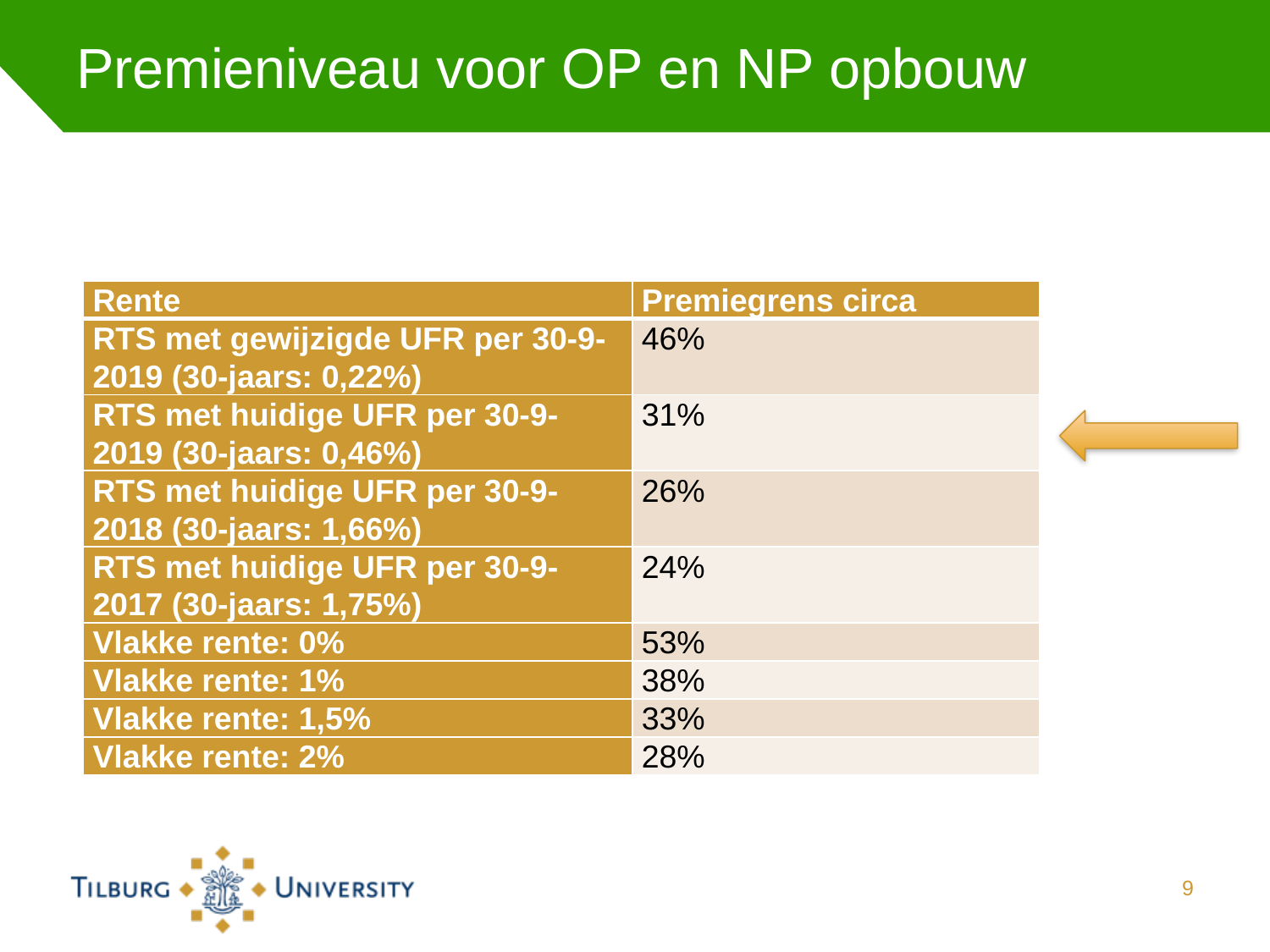

# Premieniveau voor OP en NP opbouw
| Rente | Premiegrens circa |
| --- | --- |
| RTS met gewijzigde UFR per 30-9-2019 (30-jaars: 0,22%) | 46% |
| RTS met huidige UFR per 30-9-2019 (30-jaars: 0,46%) | 31% |
| RTS met huidige UFR per 30-9-2018 (30-jaars: 1,66%) | 26% |
| RTS met huidige UFR per 30-9-2017 (30-jaars: 1,75%) | 24% |
| Vlakke rente: 0% | 53% |
| Vlakke rente: 1% | 38% |
| Vlakke rente: 1,5% | 33% |
| Vlakke rente: 2% | 28% |

9